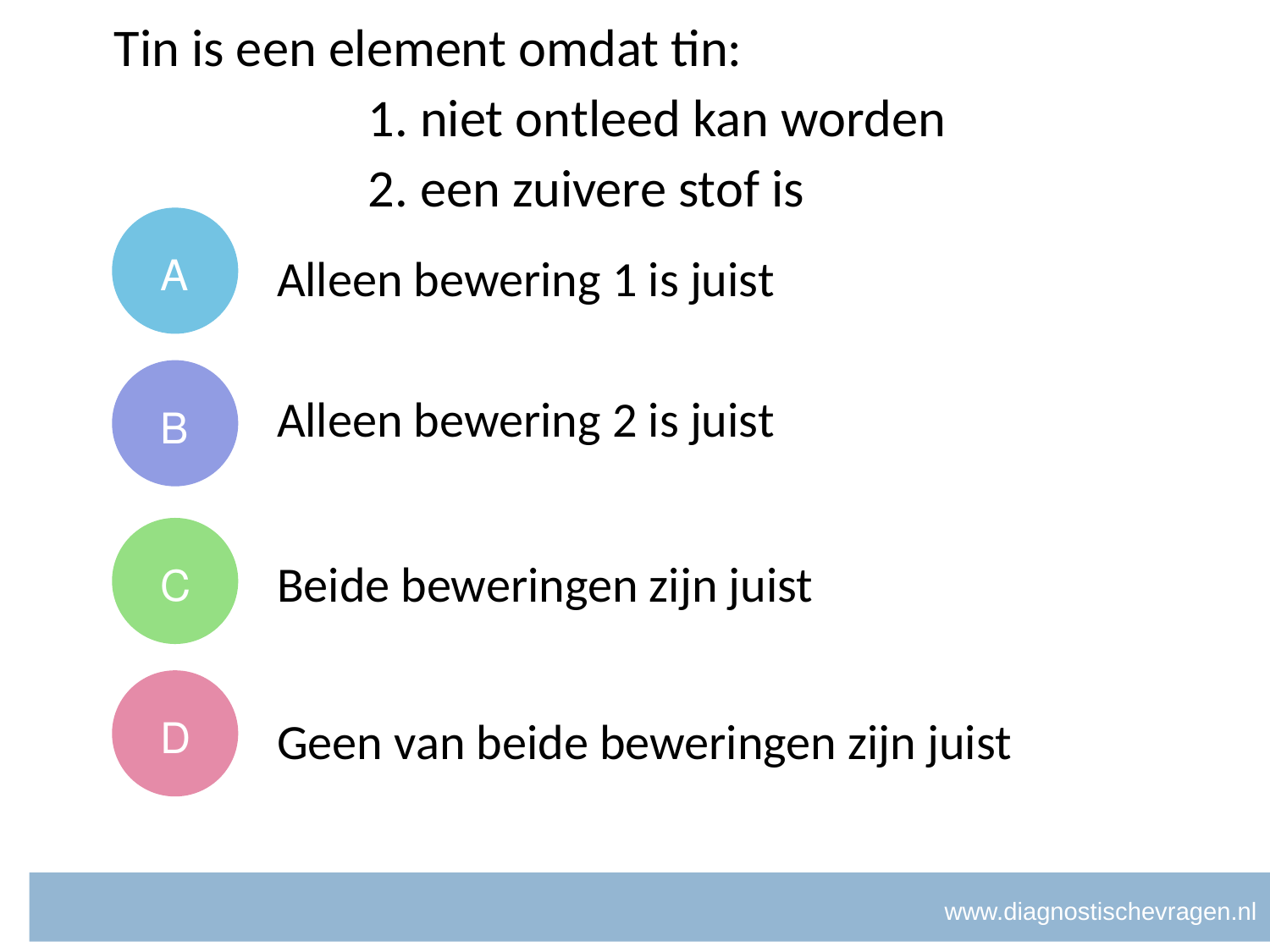

# Tin is een element omdat tin:
		1. niet ontleed kan worden
		2. een zuivere stof is

A
Alleen bewering 1 is juist

B

Alleen bewering 2 is juist

C
Beide beweringen zijn juist

D
Geen van beide beweringen zijn juist

www.diagnostischevragen.nl